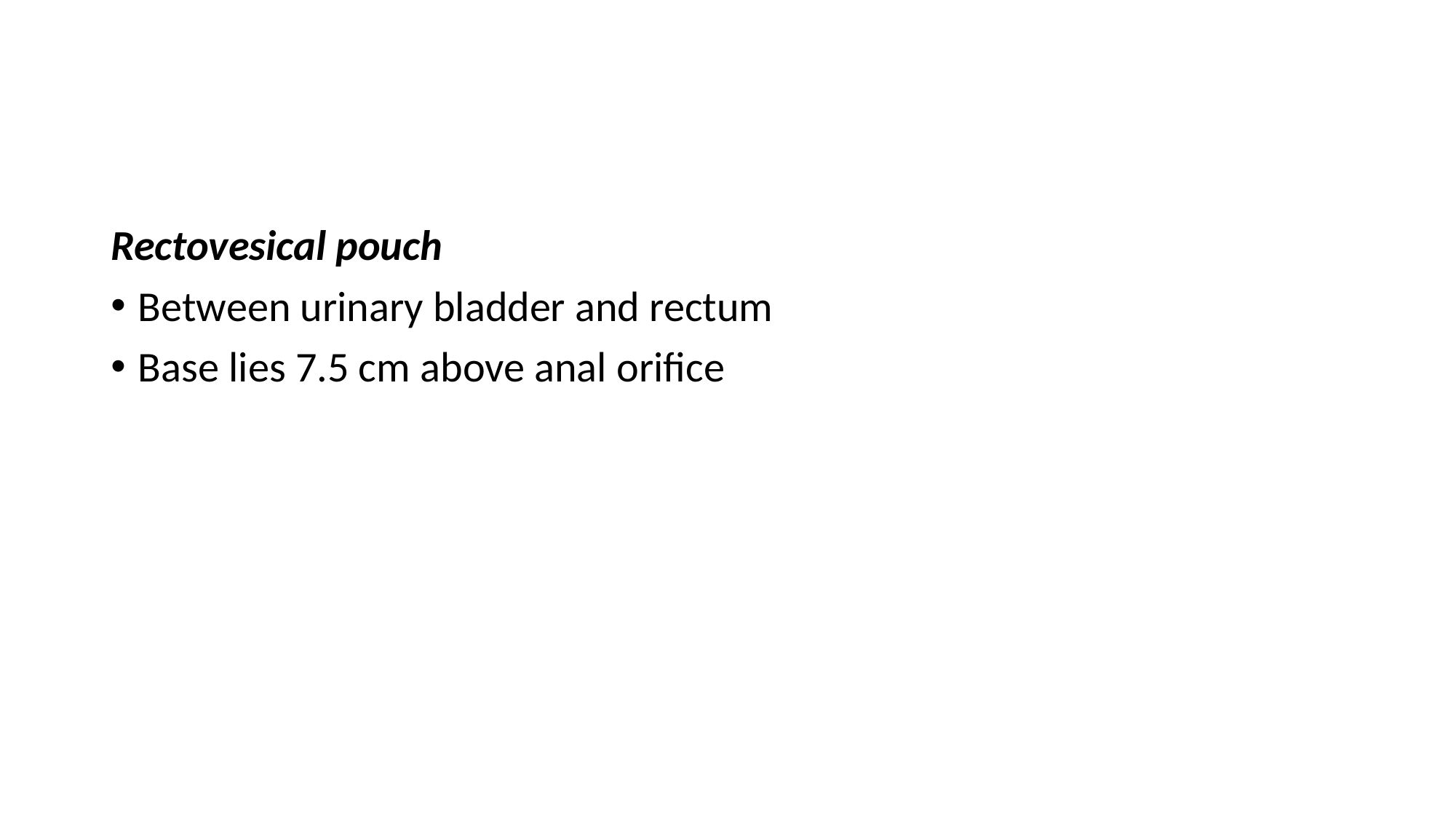

#
Rectovesical pouch
Between urinary bladder and rectum
Base lies 7.5 cm above anal orifice